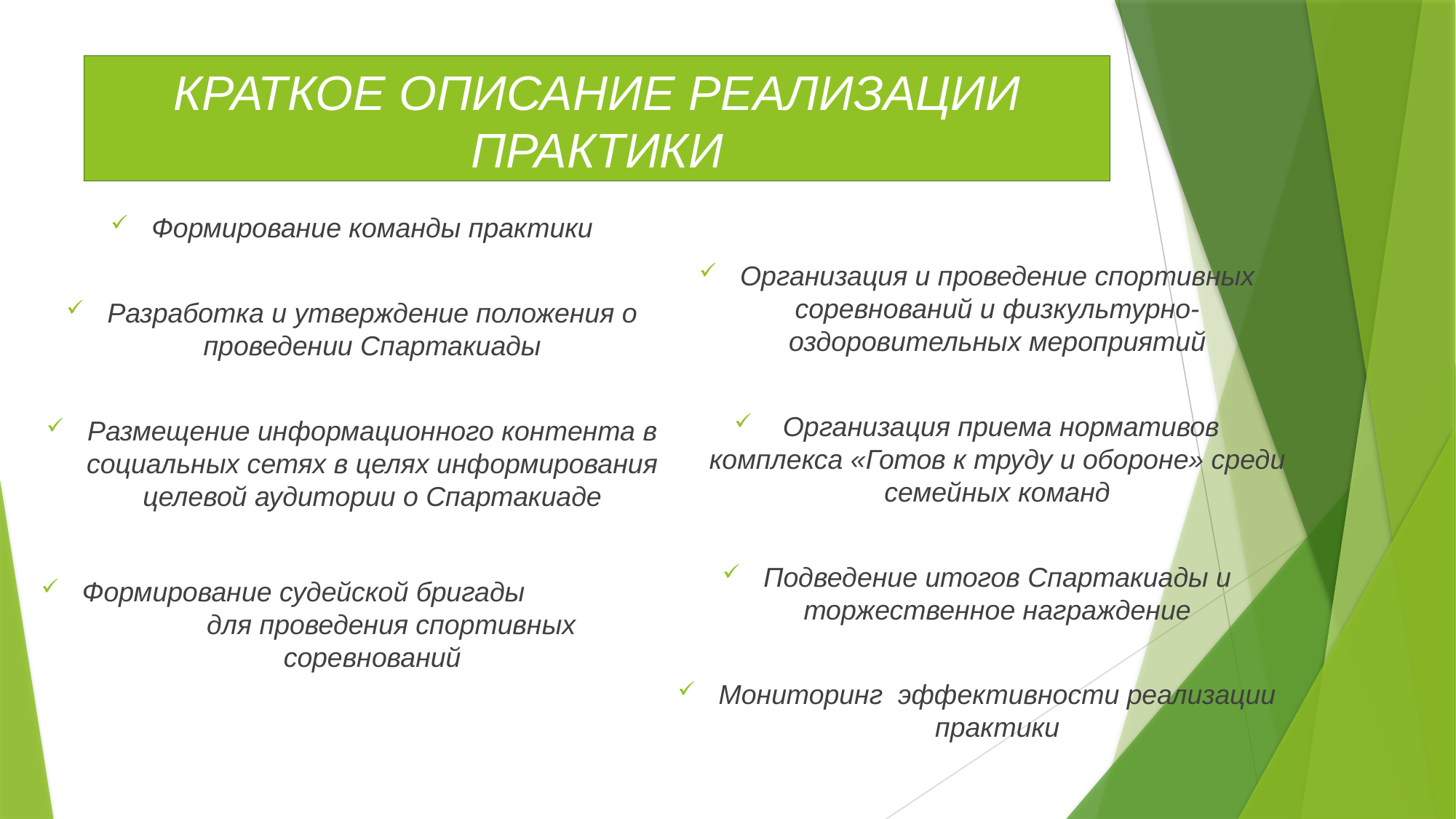

# КРАТКОЕ ОПИСАНИЕ РЕАЛИЗАЦИИ ПРАКТИКИ
Формирование команды практики

Разработка и утверждение положения о проведении Спартакиады

Размещение информационного контента в социальных сетях в целях информирования целевой аудитории о Спартакиаде

Формирование судейской бригады                        для проведения спортивных соревнований

Организация и проведение спортивных соревнований и физкультурно-оздоровительных мероприятий

 Организация приема нормативов комплекса «Готов к труду и обороне» среди семейных команд

Подведение итогов Спартакиады и торжественное награждение

Мониторинг  эффективности реализации практики